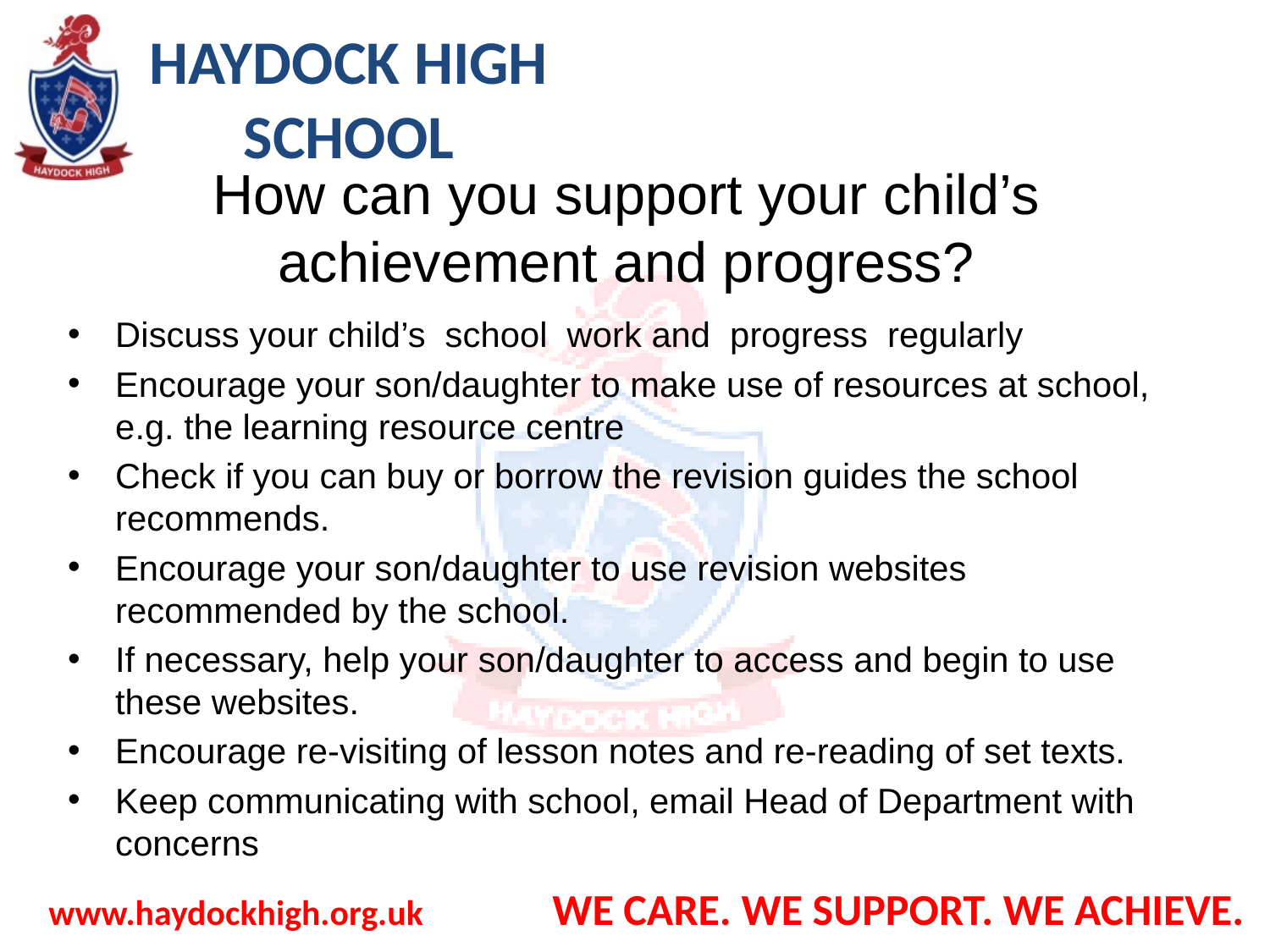

# How can you support your child’s achievement and progress?
Discuss your child’s  school  work and  progress  regularly
Encourage your son/daughter to make use of resources at school, e.g. the learning resource centre
Check if you can buy or borrow the revision guides the school recommends.
Encourage your son/daughter to use revision websites recommended by the school.
If necessary, help your son/daughter to access and begin to use these websites.
Encourage re-visiting of lesson notes and re-reading of set texts.
Keep communicating with school, email Head of Department with concerns